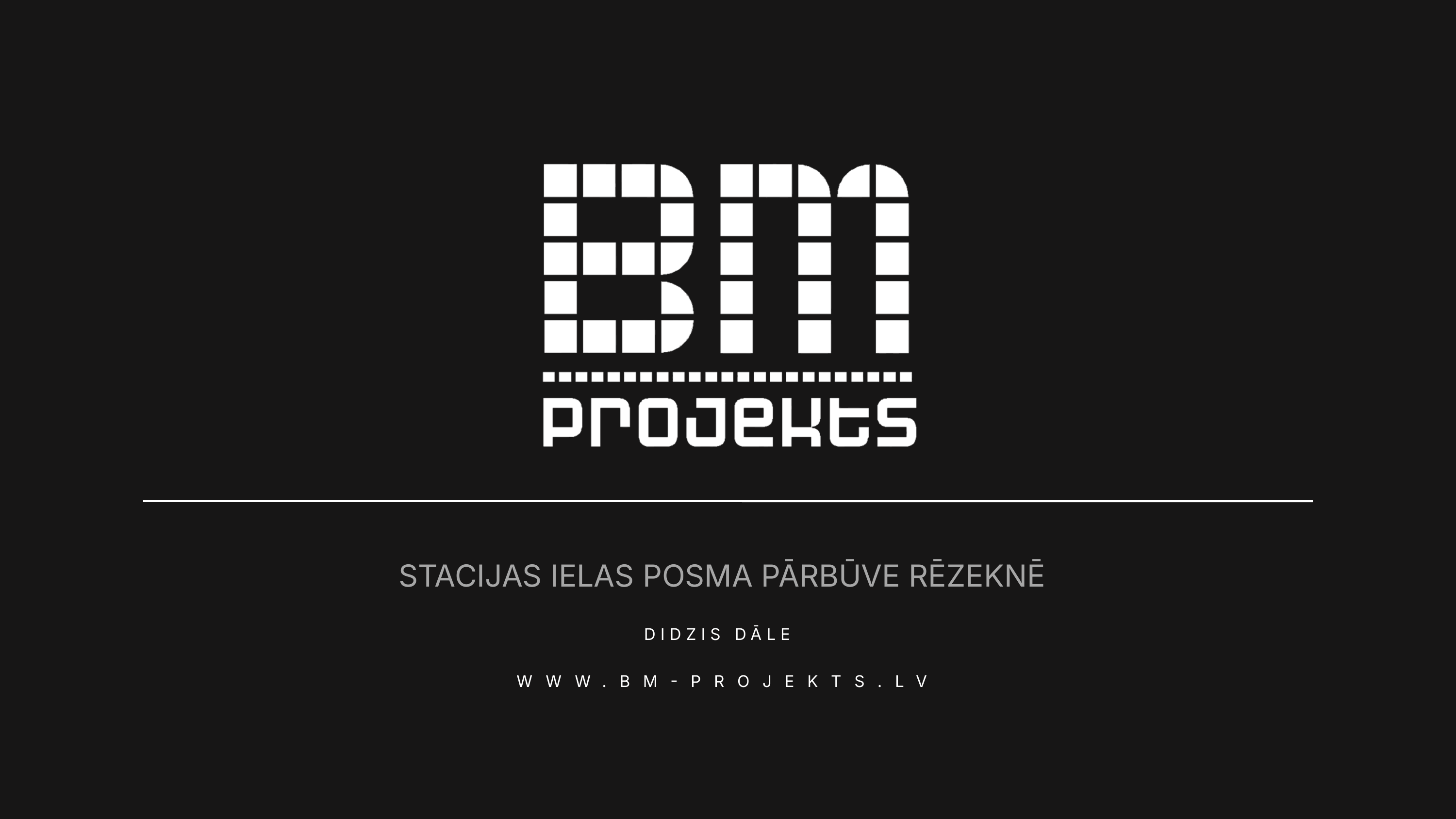

STACIJAS IELAS POSMA PĀRBŪVE RĒZEKNĒ
DIDZIS DĀLE
WWW.BM-PROJEKTS.LV